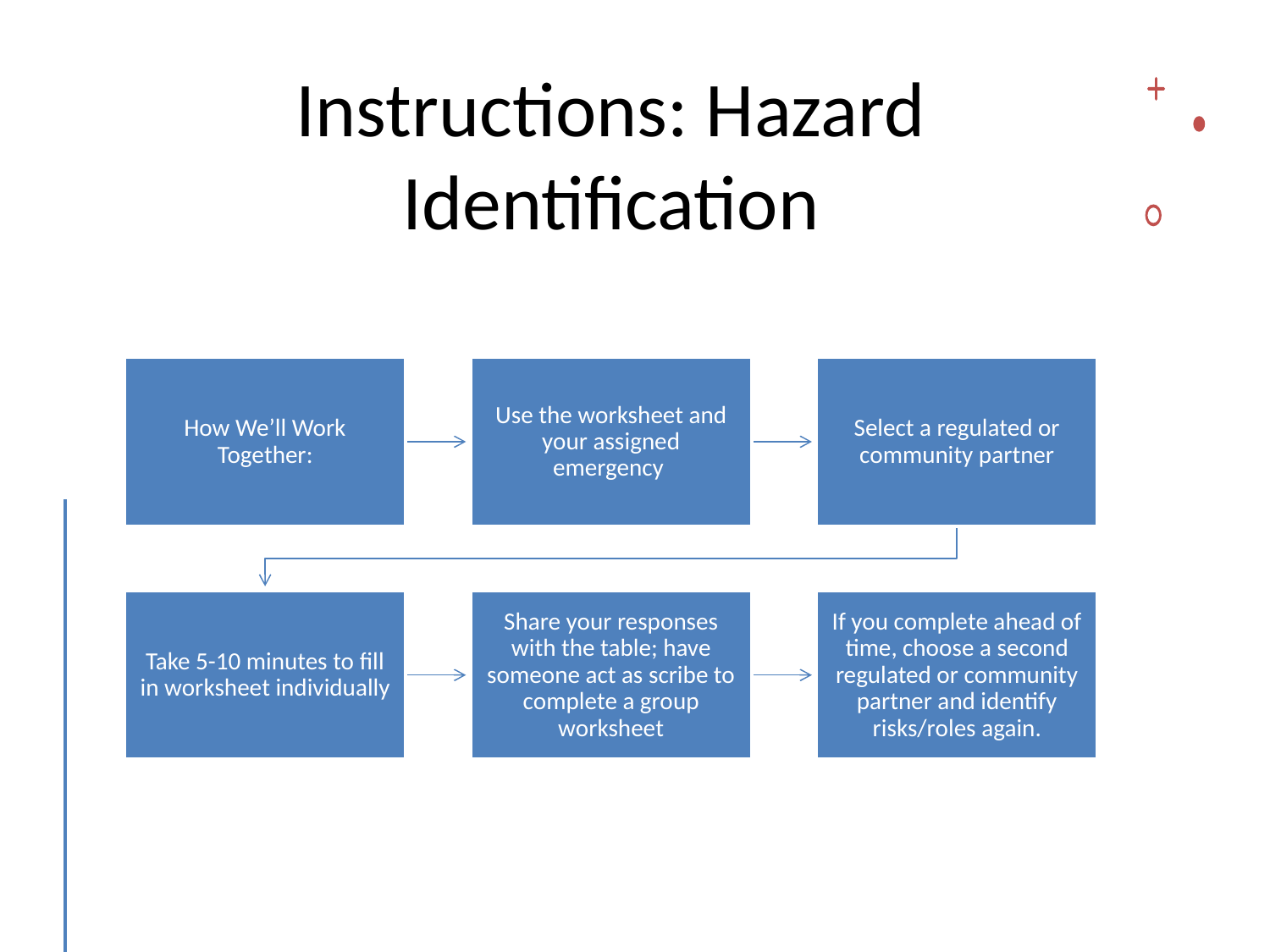

# Instructions: Hazard Identification

How We’ll Work Together:

Use the worksheet and your assigned emergency

Select a regulated or community partner

Take 5-10 minutes to fill in worksheet individually

Share your responses with the table; have someone act as scribe to complete a group worksheet
If you complete ahead of time, choose a second regulated or community partner and identify risks/roles again.